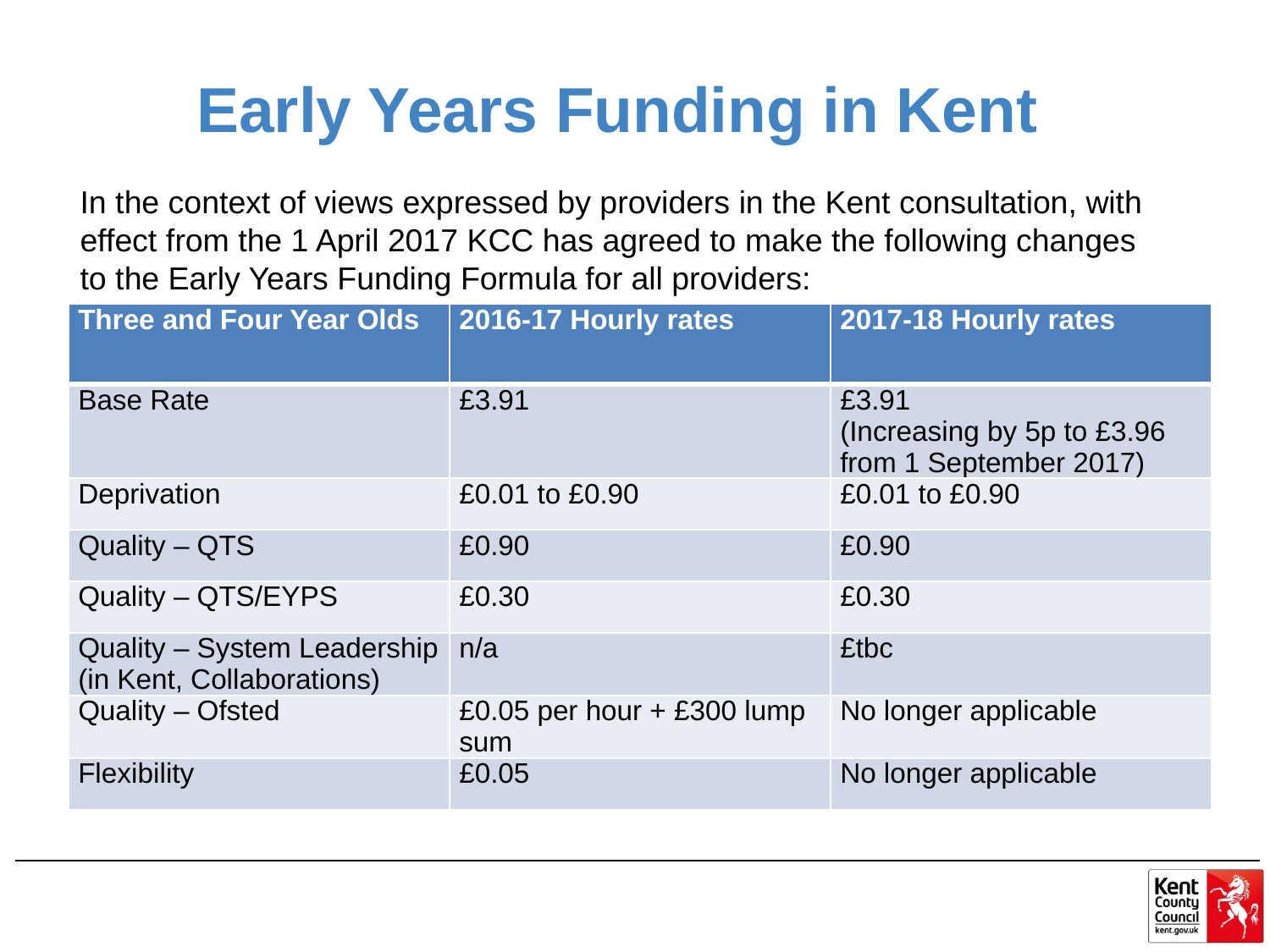

# Early Years Funding in Kent
In the context of views expressed by providers in the Kent consultation, with effect from the 1 April 2017 KCC has agreed to make the following changes to the Early Years Funding Formula for all providers:
| Three and Four Year Olds | 2016-17 Hourly rates | 2017-18 Hourly rates |
| --- | --- | --- |
| Base Rate | £3.91 | £3.91 (Increasing by 5p to £3.96 from 1 September 2017) |
| Deprivation | £0.01 to £0.90 | £0.01 to £0.90 |
| Quality – QTS | £0.90 | £0.90 |
| Quality – QTS/EYPS | £0.30 | £0.30 |
| Quality – System Leadership (in Kent, Collaborations) | n/a | £tbc |
| Quality – Ofsted | £0.05 per hour + £300 lump sum | No longer applicable |
| Flexibility | £0.05 | No longer applicable |